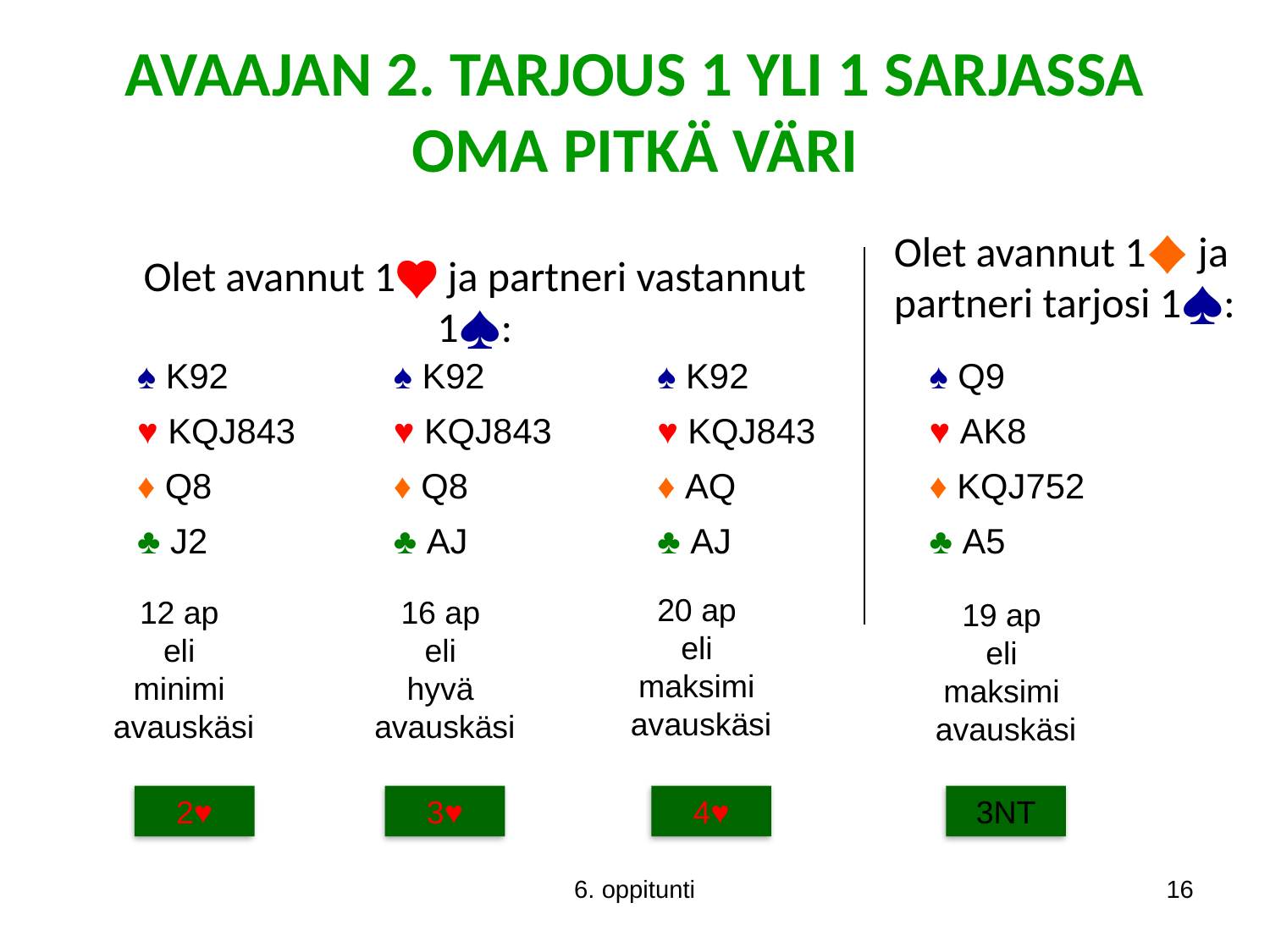

AVAAJAN 2. TARJOUS 1 YLI 1 SARJASSA
OMA PITKÄ VÄRI
Olet avannut 1♦ ja
partneri tarjosi 1♠:
Olet avannut 1♥ ja partneri vastannut 1♠:
| ♠ K92 | ♠ K92 | ♠ K92 | ♠ Q9 |
| --- | --- | --- | --- |
| ♥ KQJ843 | ♥ KQJ843 | ♥ KQJ843 | ♥ AK8 |
| ♦ Q8 | ♦ Q8 | ♦ AQ | ♦ KQJ752 |
| ♣ J2 | ♣ AJ | ♣ AJ | ♣ A5 |
20 ap
eli
maksimi
avauskäsi
12 ap
eli
minimi
avauskäsi
16 ap
eli
hyvä
avauskäsi
19 ap
eli
maksimi
avauskäsi
2♥
3♥
4♥
3NT
6. oppitunti
16